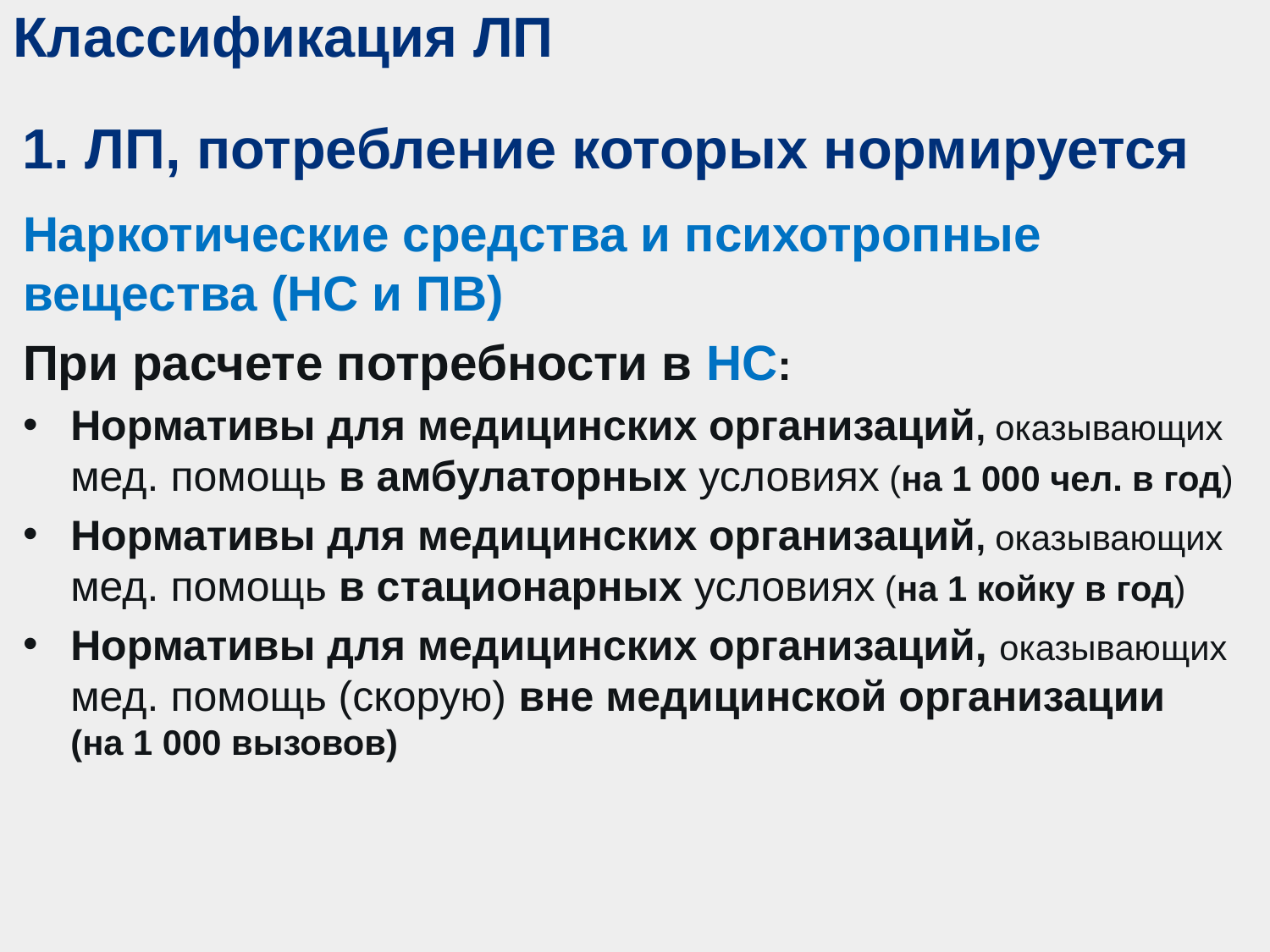

# Классификация ЛП
1. ЛП, потребление которых нормируется
Наркотические средства и психотропные вещества (НС и ПВ)
При расчете потребности в НС:
Нормативы для медицинских организаций, оказывающих мед. помощь в амбулаторных условиях (на 1 000 чел. в год)
Нормативы для медицинских организаций, оказывающих мед. помощь в стационарных условиях (на 1 койку в год)
Нормативы для медицинских организаций, оказывающих мед. помощь (скорую) вне медицинской организации      (на 1 000 вызовов)